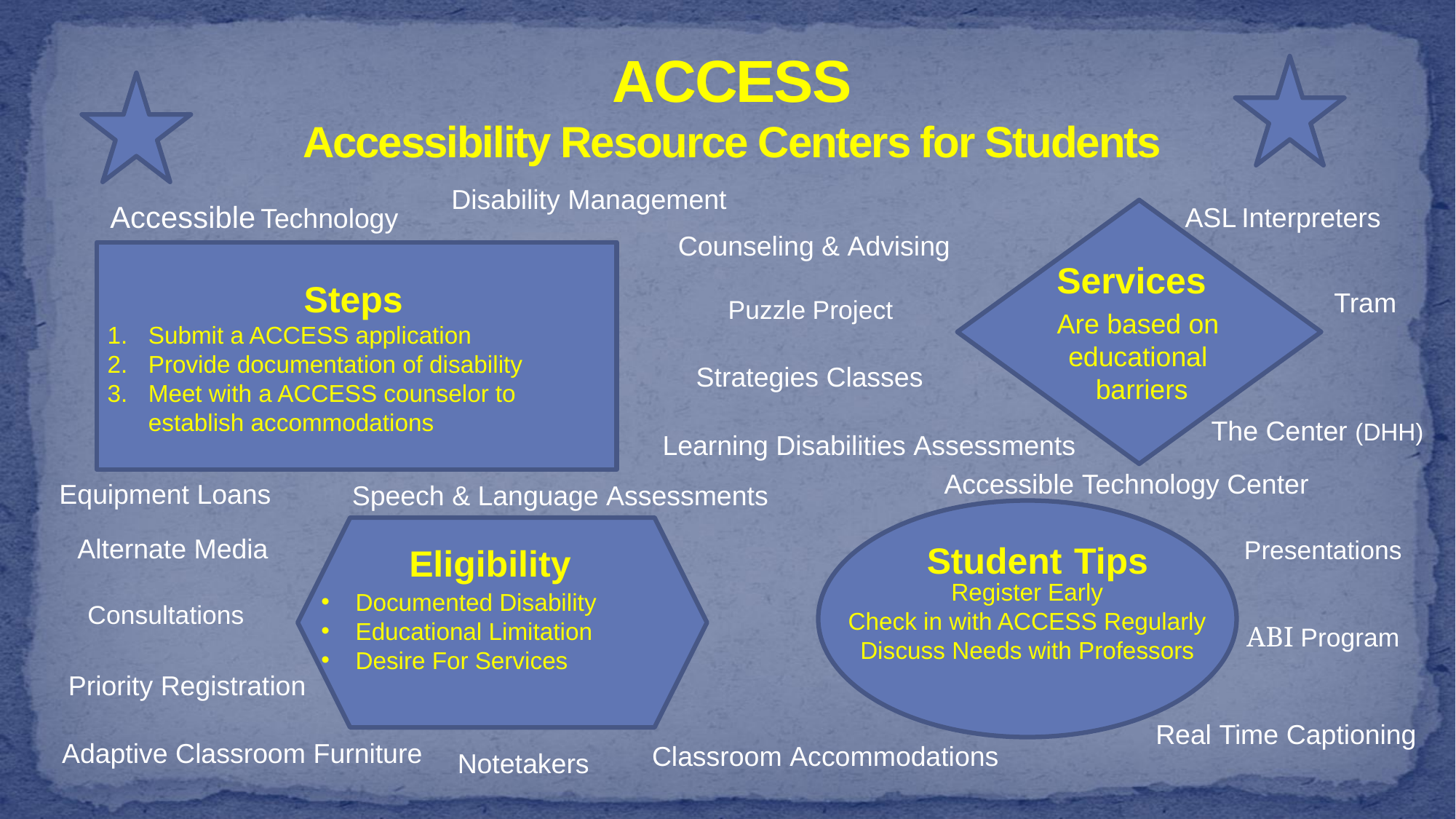

# ACCESS Accessibility Resource Centers for Students

Disability Management
Accessible Technology
ASL Interpreters

Counseling & Advising
Steps
Submit a ACCESS application
Provide documentation of disability
Meet with a ACCESS counselor to establish accommodations
Services
Tram
Puzzle Project
Are based on
educational
barriers
Strategies Classes
The Center (DHH)
Learning Disabilities Assessments
Accessible Technology Center
Equipment Loans
Speech & Language Assessments

Student Tips
Alternate Media
Presentations
Eligibility
Register Early
Check in with ACCESS Regularly
Discuss Needs with Professors

Documented Disability
Educational Limitation
Desire For Services
Consultations
ABI Program
Priority Registration
Real Time Captioning
Adaptive Classroom Furniture
Classroom Accommodations
Notetakers